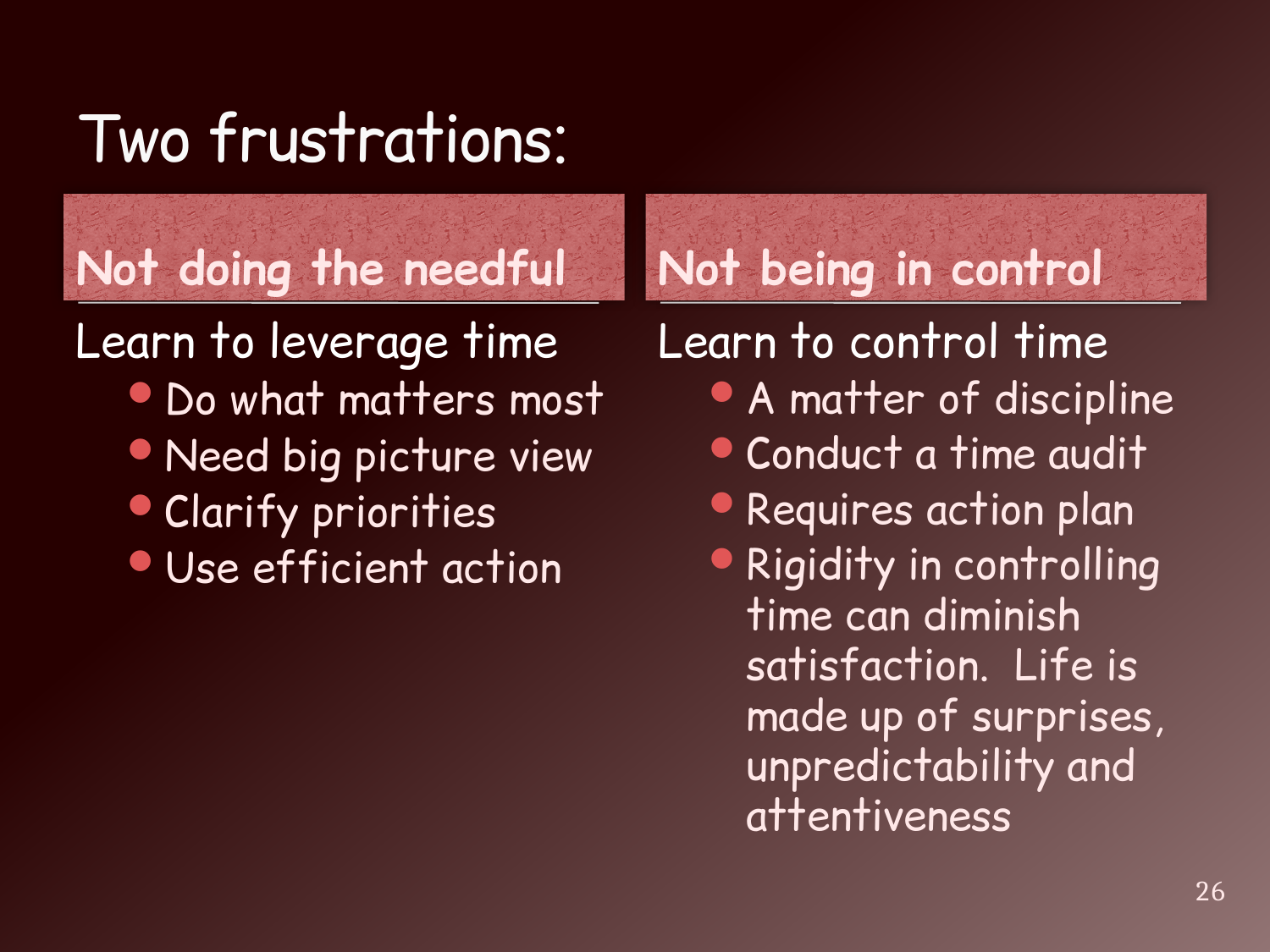

# Two frustrations:
Not doing the needful
Not being in control
Learn to leverage time
Do what matters most
Need big picture view
Clarify priorities
Use efficient action
Learn to control time
A matter of discipline
Conduct a time audit
Requires action plan
Rigidity in controlling time can diminish satisfaction.  Life is made up of surprises, unpredictability and attentiveness

26